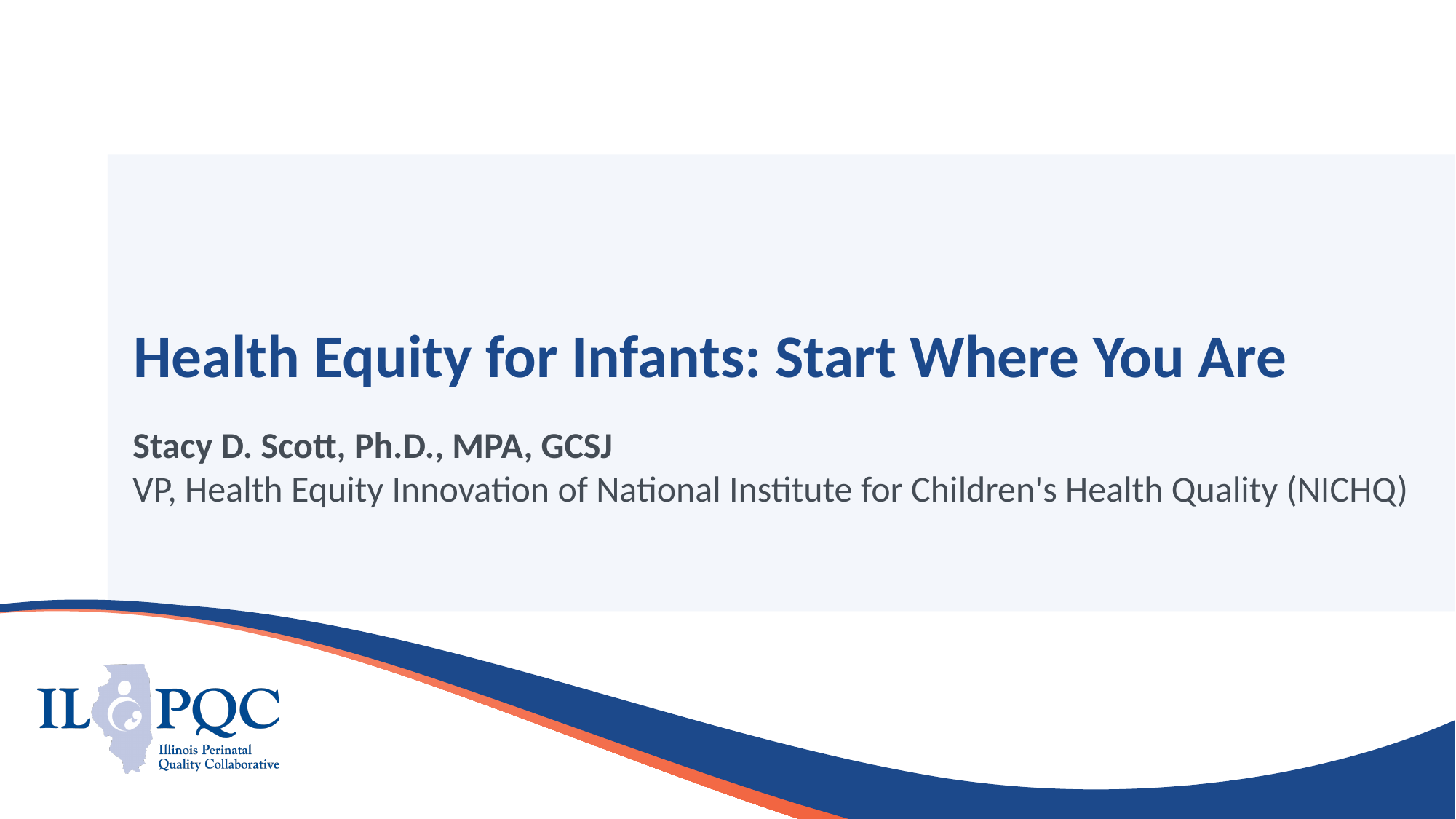

# Health Equity for Infants: Start Where You Are
Stacy D. Scott, Ph.D., MPA, GCSJ
VP, Health Equity Innovation of National Institute for Children's Health Quality (NICHQ)